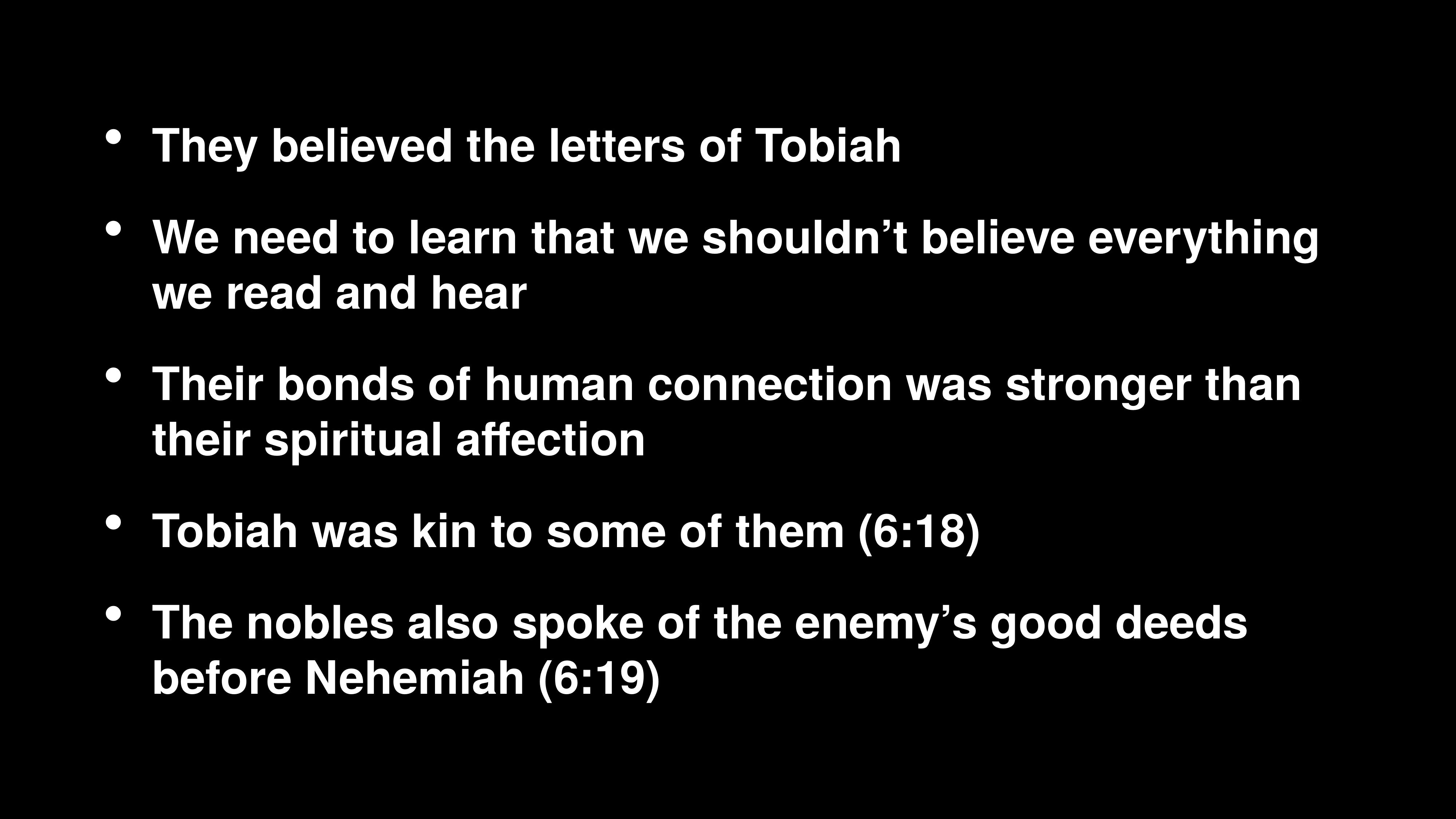

They believed the letters of Tobiah
We need to learn that we shouldn’t believe everything we read and hear
Their bonds of human connection was stronger than their spiritual affection
Tobiah was kin to some of them (6:18)
The nobles also spoke of the enemy’s good deeds before Nehemiah (6:19)